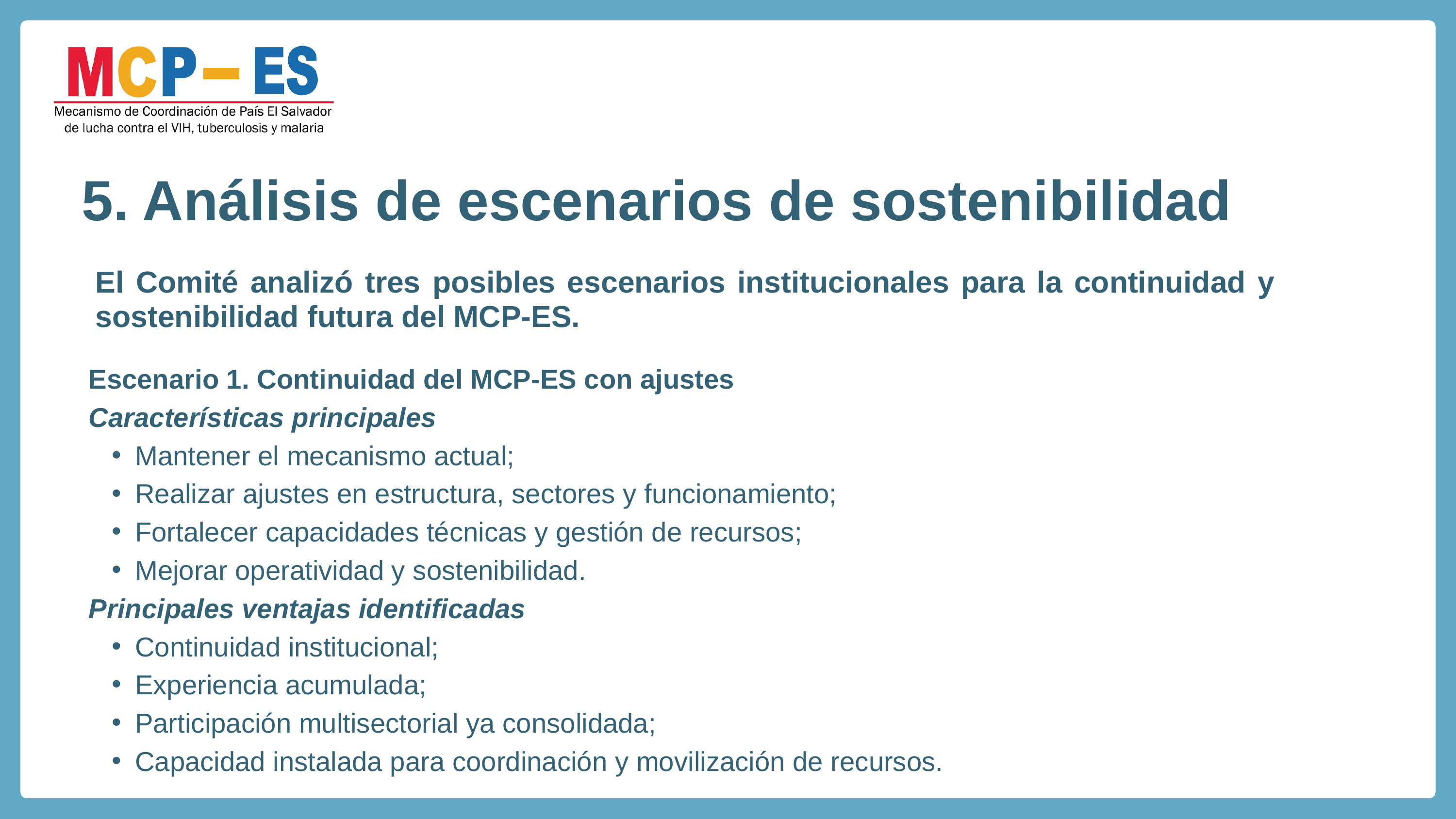

5. Análisis de escenarios de sostenibilidad

El Comité analizó tres posibles escenarios institucionales para la continuidad y sostenibilidad futura del MCP-ES.

Escenario 1. Continuidad del MCP-ES con ajustes
Características principales
Mantener el mecanismo actual;
Realizar ajustes en estructura, sectores y funcionamiento;
Fortalecer capacidades técnicas y gestión de recursos;
Mejorar operatividad y sostenibilidad.
Principales ventajas identificadas
Continuidad institucional;
Experiencia acumulada;
Participación multisectorial ya consolidada;
Capacidad instalada para coordinación y movilización de recursos.